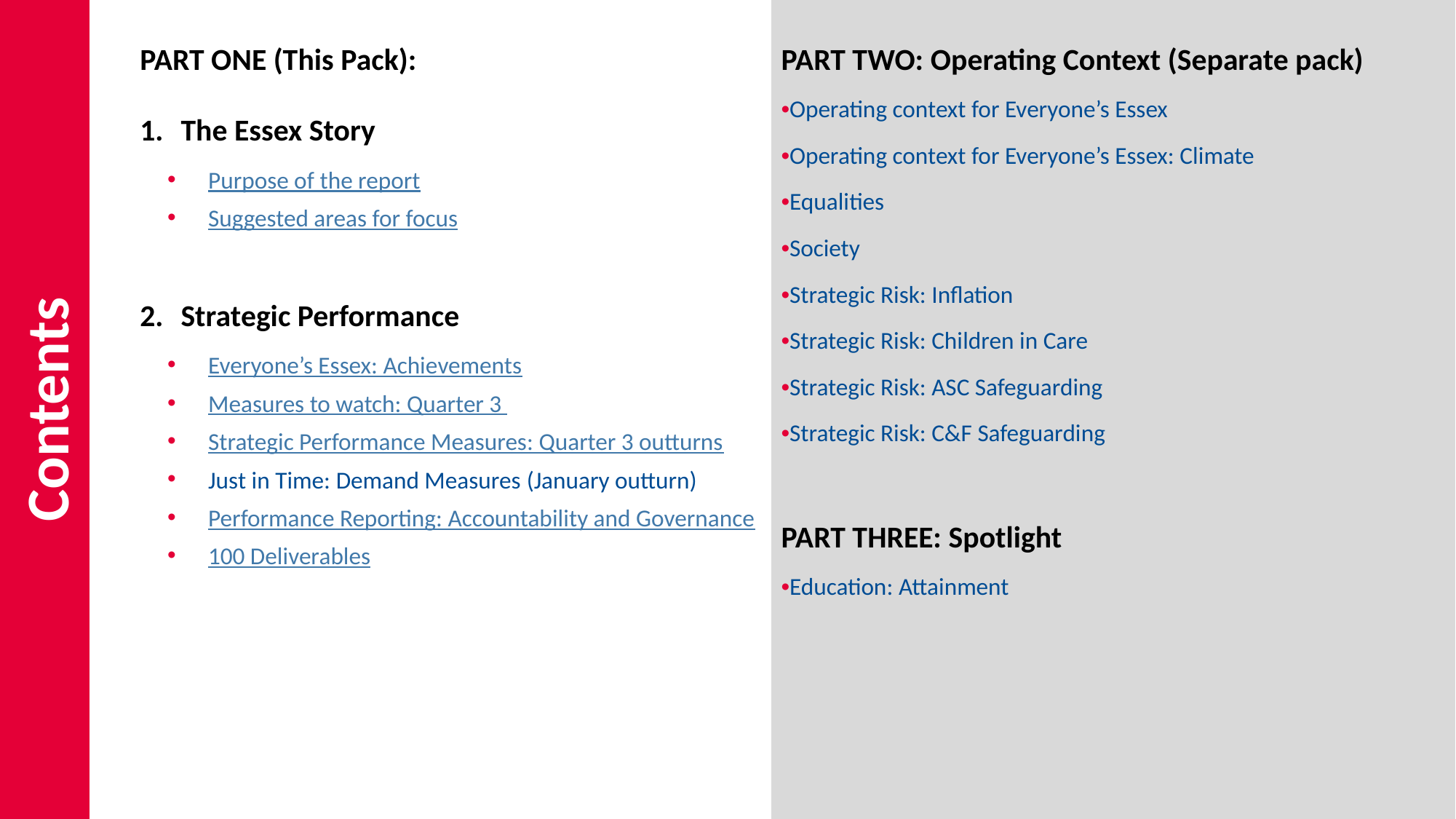

PART ONE (This Pack):
The Essex Story
Purpose of the report
Suggested areas for focus

Strategic Performance
Everyone’s Essex: Achievements
Measures to watch: Quarter 3
Strategic Performance Measures: Quarter 3 outturns
Just in Time: Demand Measures (January outturn)
Performance Reporting: Accountability and Governance
100 Deliverables

PART TWO: Operating Context (Separate pack)
•Operating context for Everyone’s Essex
•Operating context for Everyone’s Essex: Climate
•Equalities
•Society
•Strategic Risk: Inflation
•Strategic Risk: Children in Care
•Strategic Risk: ASC Safeguarding
•Strategic Risk: C&F Safeguarding

PART THREE: Spotlight
•Education: Attainment

# Contents